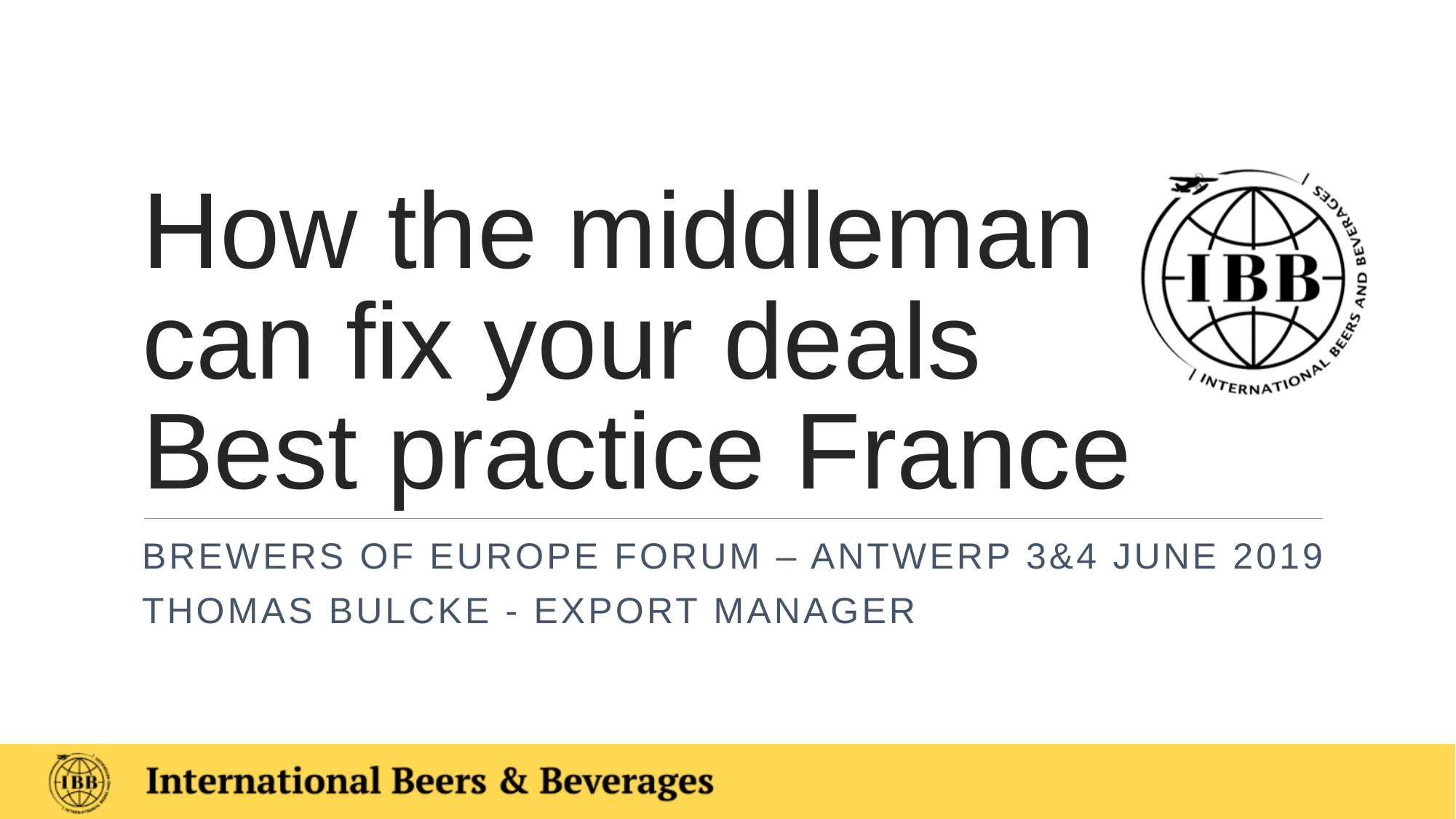

# How the middleman can fix your deals Best practice France
BReWers OF EUROPE FORUM – Antwerp 3&4 June 2019
Thomas Bulcke - EXPORT MANAGER